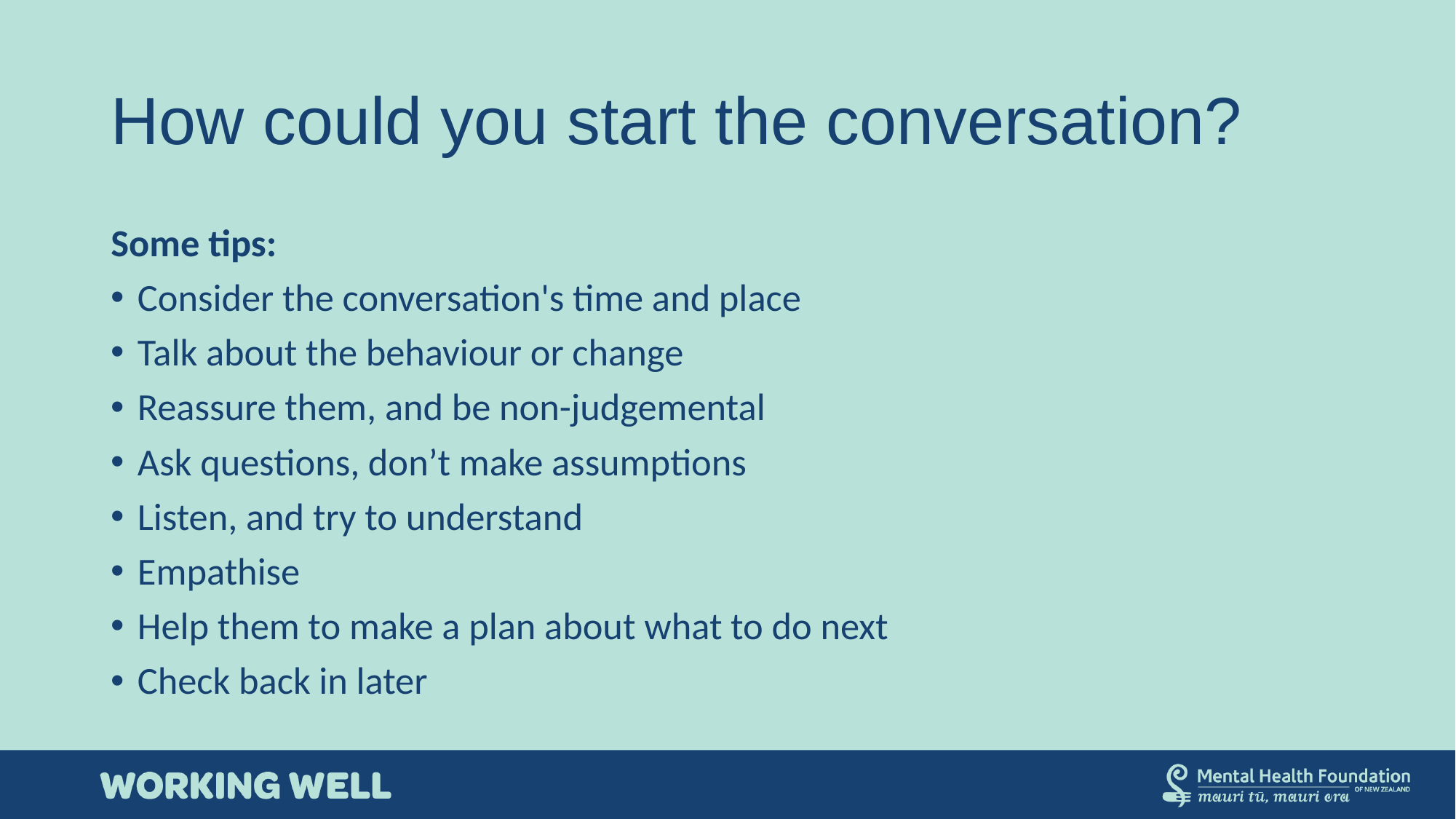

# How could you start the conversation?
Some tips:
Consider the conversation's time and place
Talk about the behaviour or change
Reassure them, and be non-judgemental
Ask questions, don’t make assumptions
Listen, and try to understand
Empathise
Help them to make a plan about what to do next
Check back in later